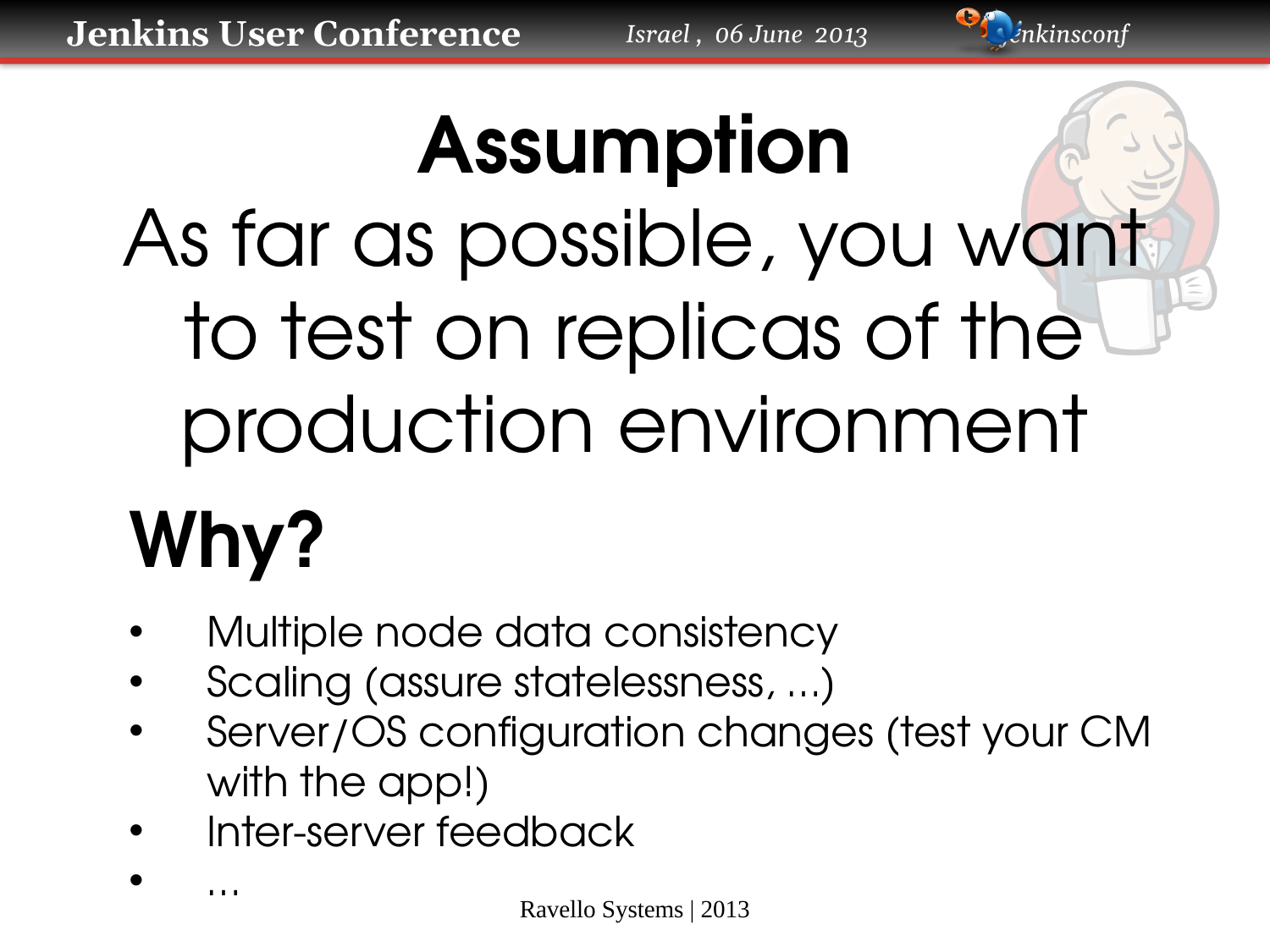

Assumption
As far as possible, you want to test on replicas of the production environment
Why?

Multiple node data consistency
Scaling (assure statelessness, …)
Server/OS configuration changes (test your CM with the app!)
Inter-server feedback
…
Ravello Systems | 2013